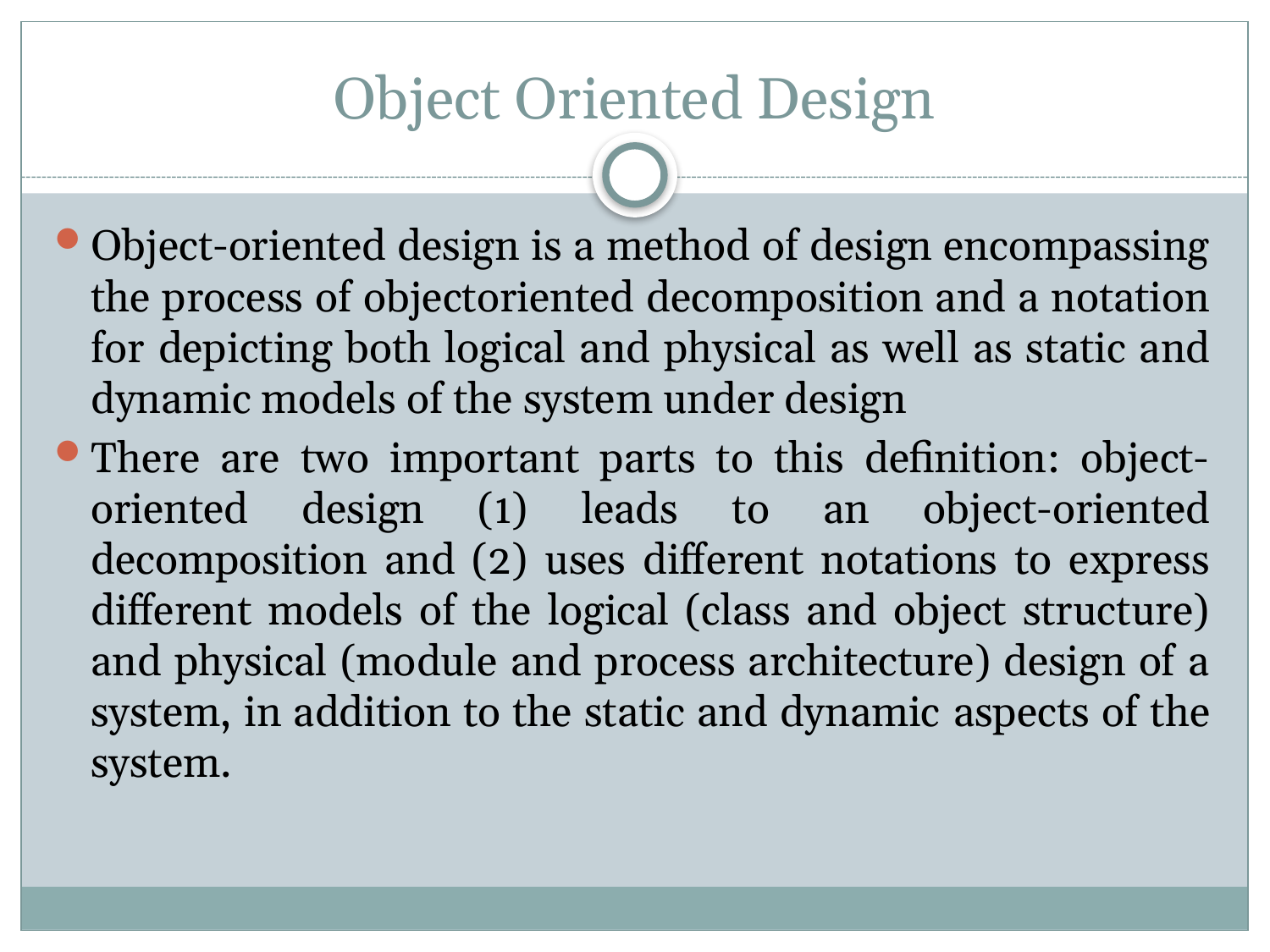

# Object Oriented Design
Object-oriented design is a method of design encompassing the process of objectoriented decomposition and a notation for depicting both logical and physical as well as static and dynamic models of the system under design
There are two important parts to this definition: object-oriented design (1) leads to an object-oriented decomposition and (2) uses different notations to express different models of the logical (class and object structure) and physical (module and process architecture) design of a system, in addition to the static and dynamic aspects of the system.